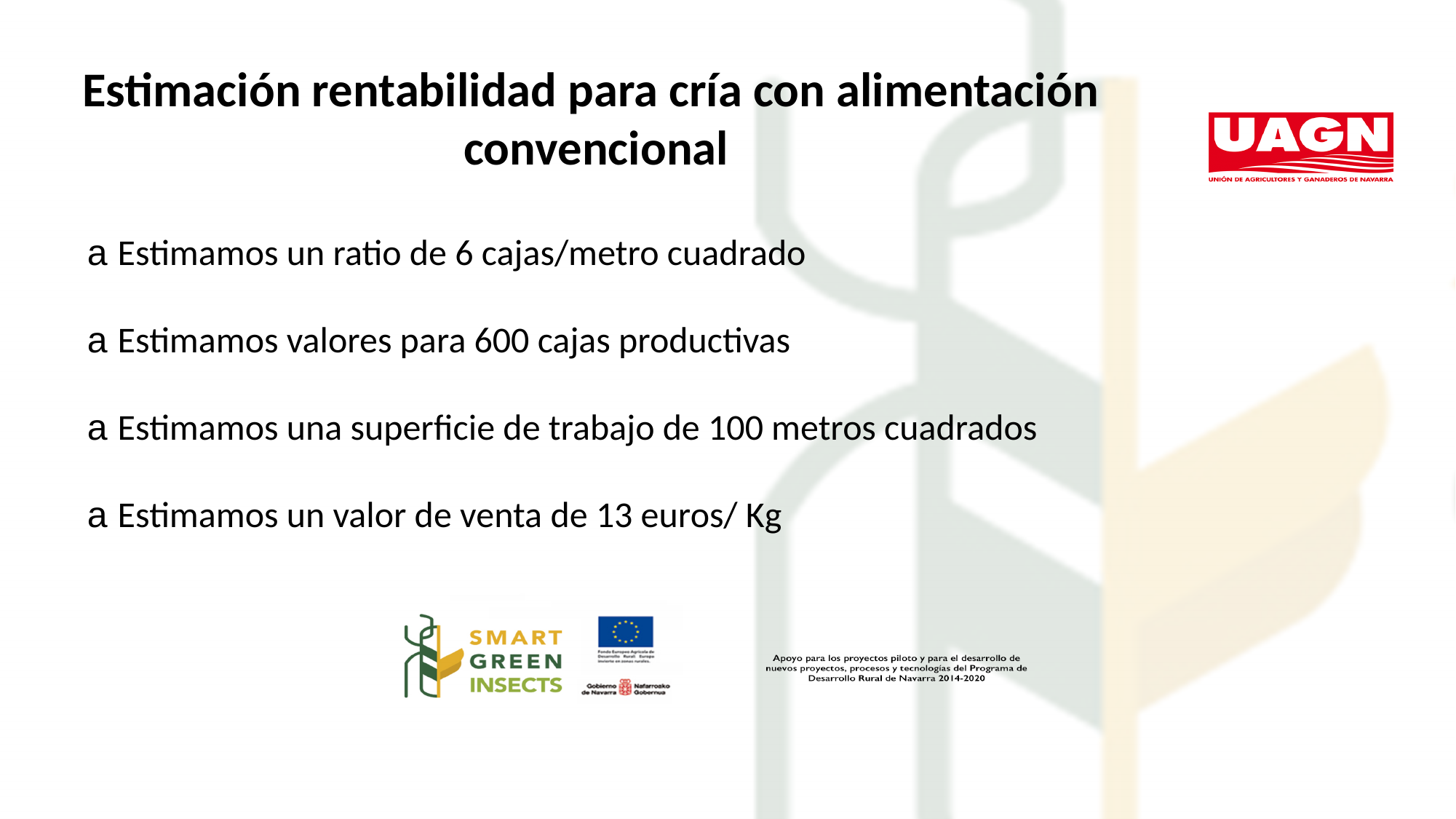

Estimación rentabilidad para cría con alimentación
convencional

a Estimamos un ratio de 6 cajas/metro cuadrado

a Estimamos valores para 600 cajas productivas

a Estimamos una superficie de trabajo de 100 metros cuadrados

a Estimamos un valor de venta de 13 euros/ Kg